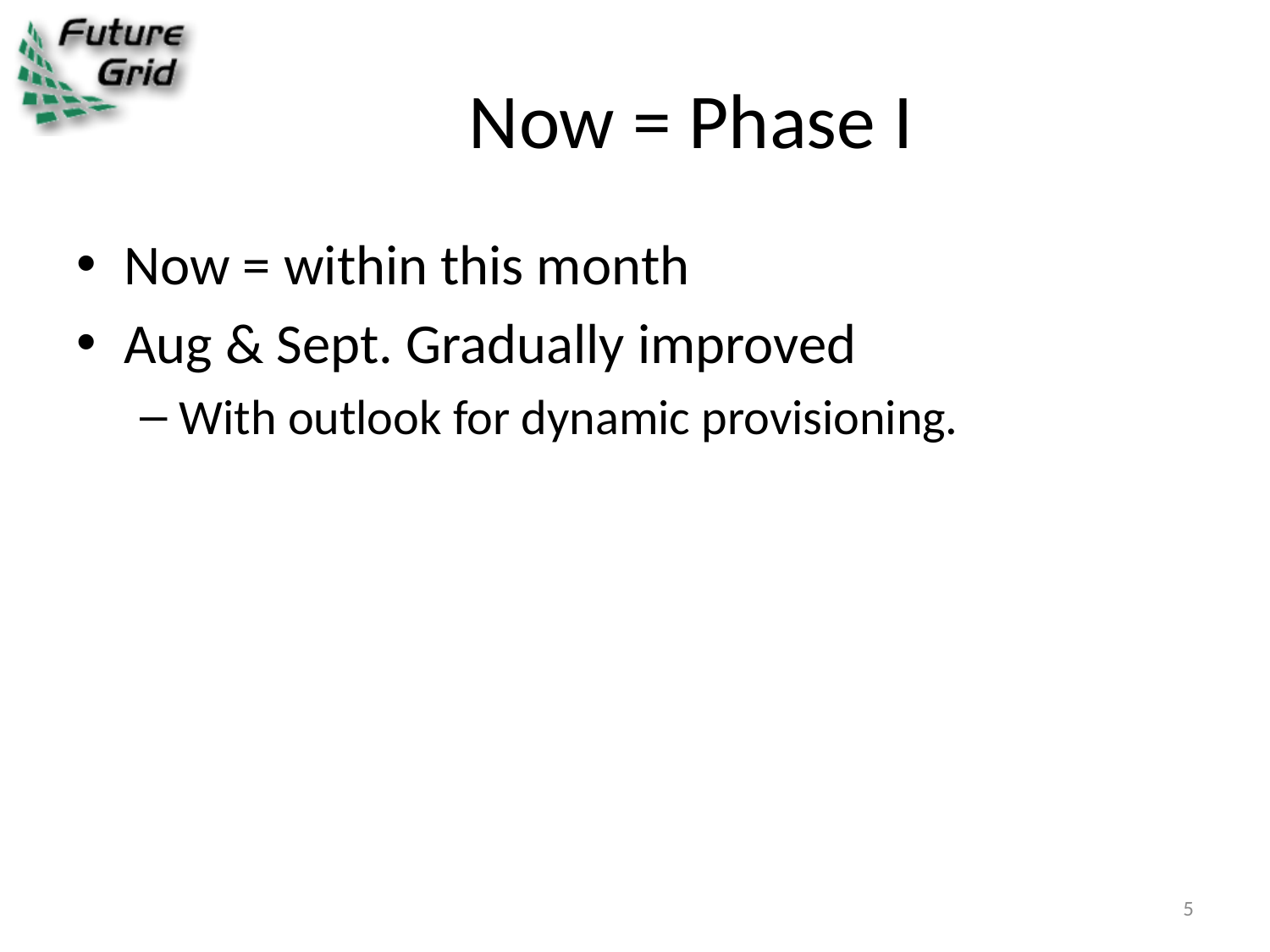

# Now = Phase I
Now = within this month
Aug & Sept. Gradually improved
With outlook for dynamic provisioning.
5